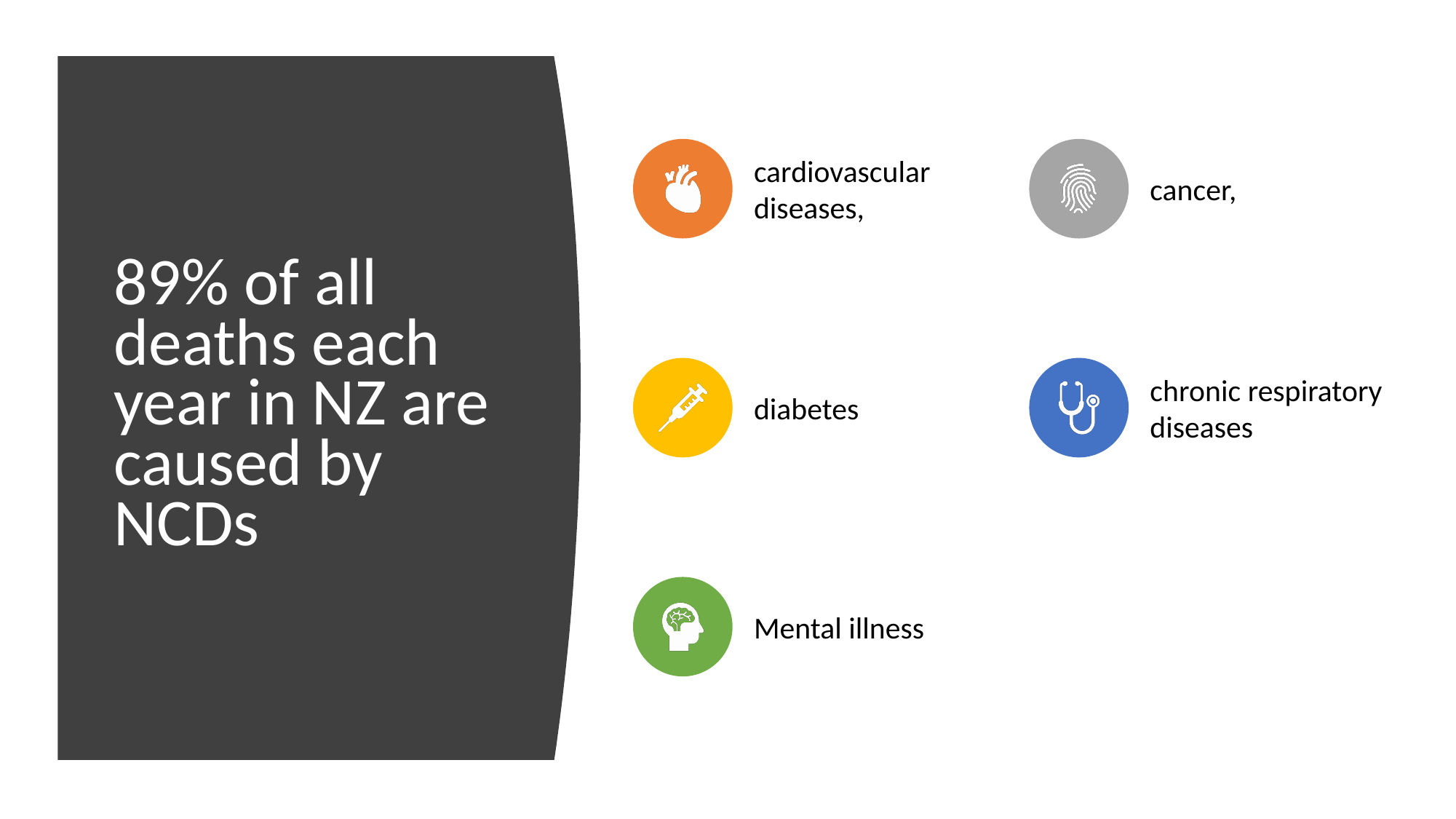

cardiovascular diseases,
cancer,
diabetes
chronic respiratory diseases
Mental illness

# 89% of all deaths each year in NZ are caused by NCDs